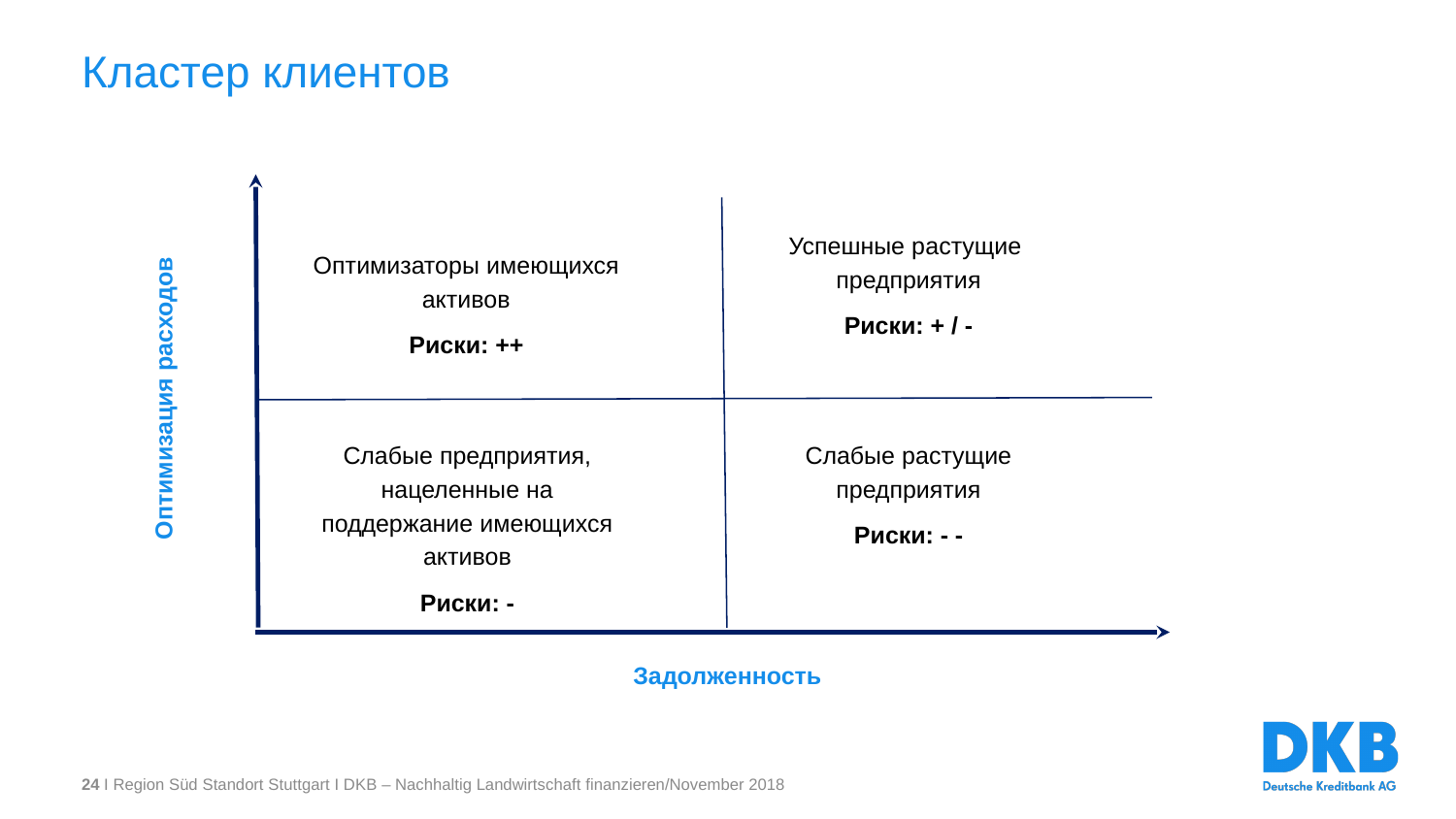

# Кластер клиентов
Оптимизация расходов
Задолженность
Успешные растущие
предприятия
Риски: + / -
Оптимизаторы имеющихся активов
Риски: ++
Слабые предприятия, нацеленные на поддержание имеющихся активов
Риски: -
Слабые растущие предприятия
Риски: - -